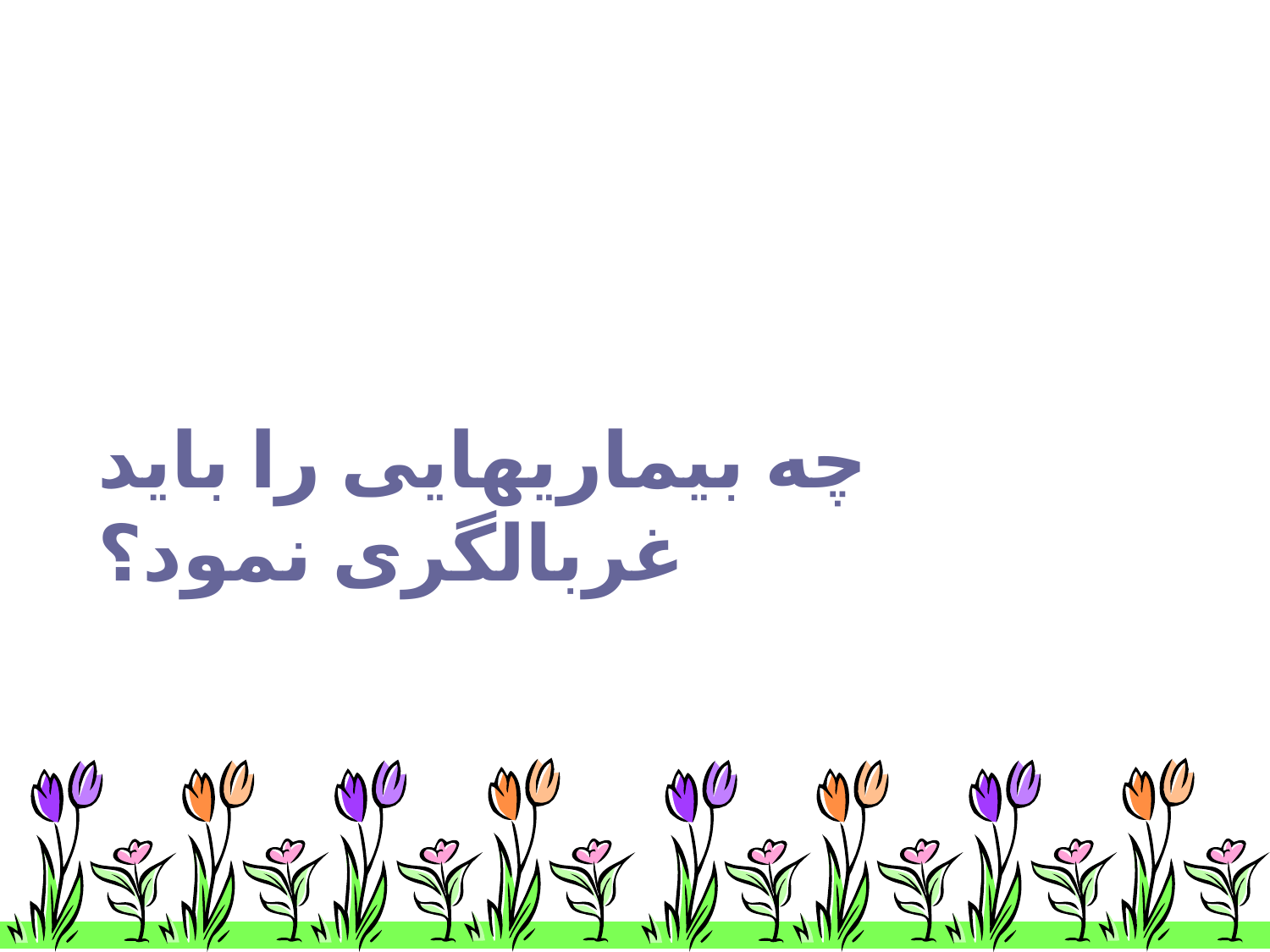

# چه بیماریهایی را باید غربالگری نمود؟